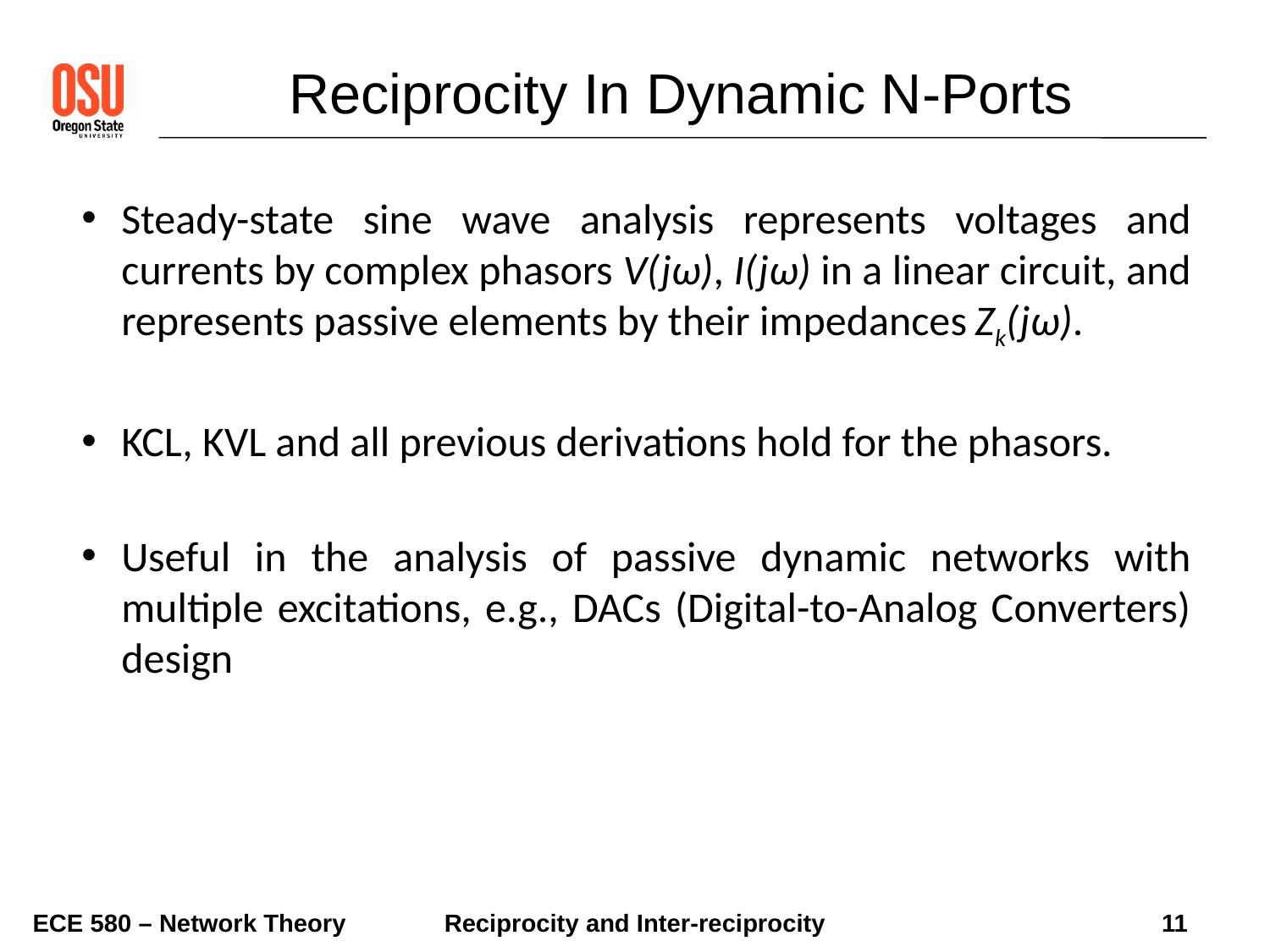

Reciprocity In Dynamic N-Ports
Steady-state sine wave analysis represents voltages and currents by complex phasors V(jω), I(jω) in a linear circuit, and represents passive elements by their impedances Zk(jω).
KCL, KVL and all previous derivations hold for the phasors.
Useful in the analysis of passive dynamic networks with multiple excitations, e.g., DACs (Digital-to-Analog Converters) design
ECE 580 – Network Theory
11
Reciprocity and Inter-reciprocity